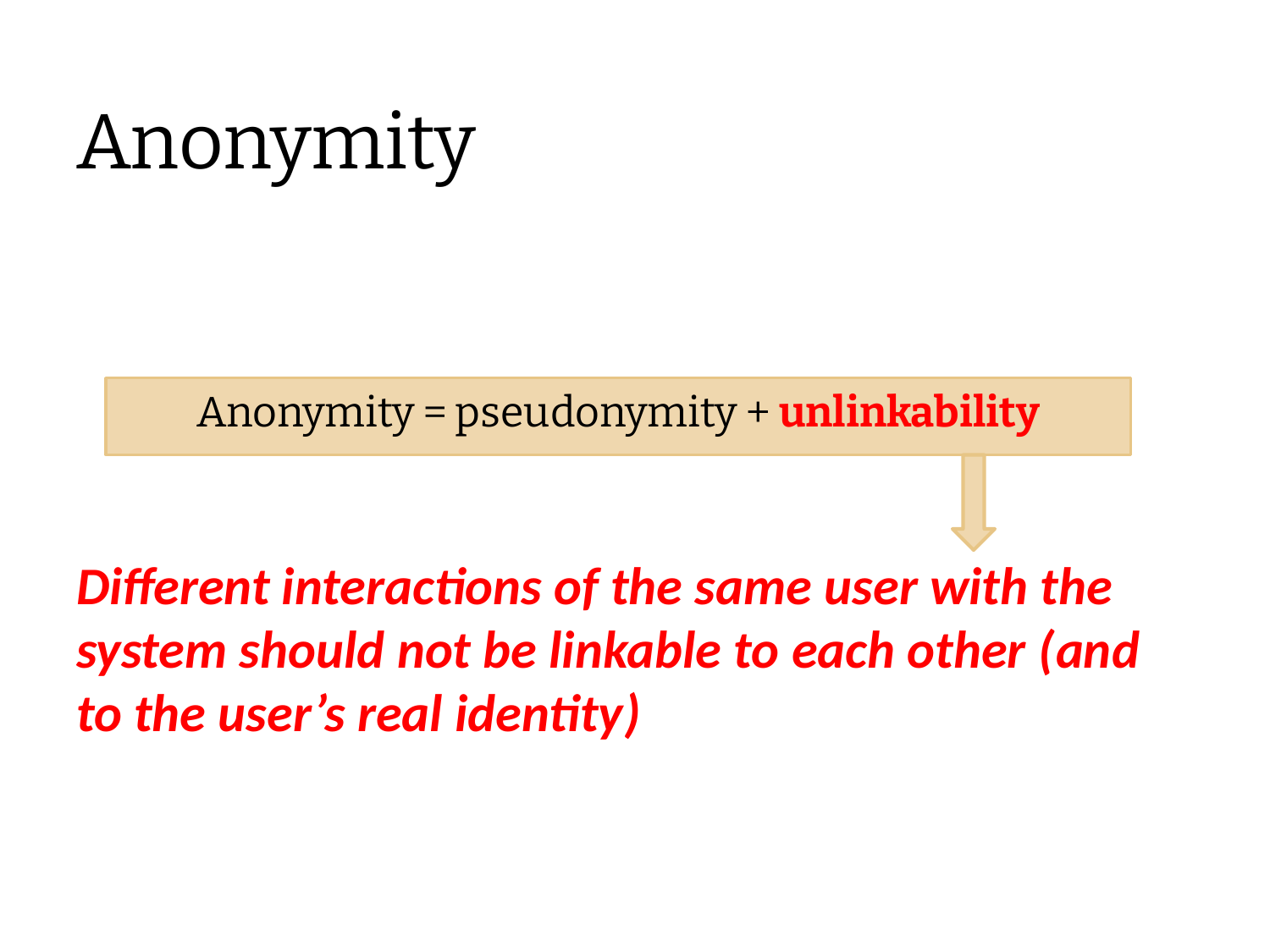

# Anonymity

Different interactions of the same user with the system should not be linkable to each other (and to the user’s real identity)
Anonymity = pseudonymity + unlinkability